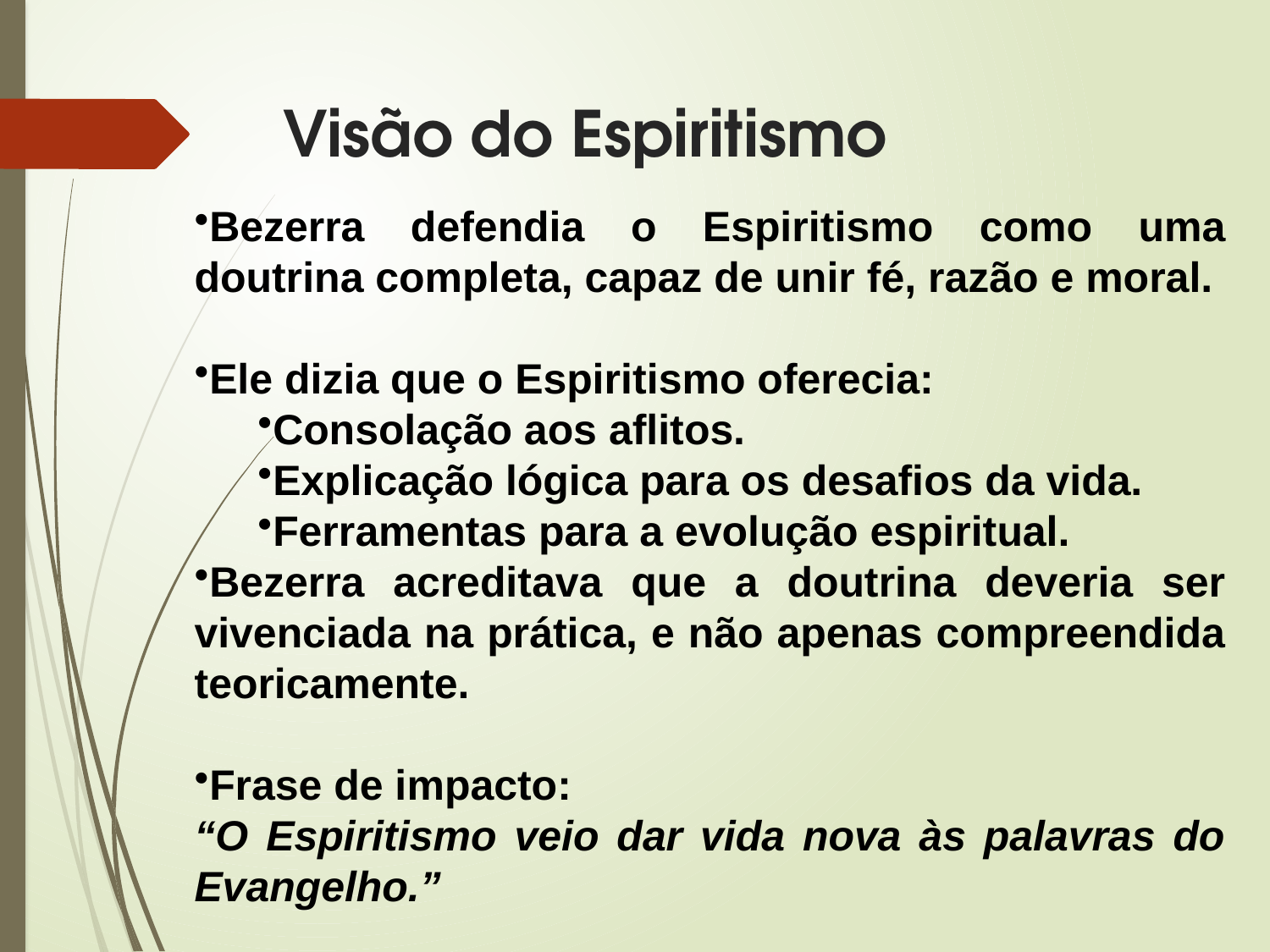

# Visão do Espiritismo
Bezerra defendia o Espiritismo como uma doutrina completa, capaz de unir fé, razão e moral.

Ele dizia que o Espiritismo oferecia:
Consolação aos aflitos.
Explicação lógica para os desafios da vida.
Ferramentas para a evolução espiritual.
Bezerra acreditava que a doutrina deveria ser vivenciada na prática, e não apenas compreendida teoricamente.

Frase de impacto:
“O Espiritismo veio dar vida nova às palavras do Evangelho.”